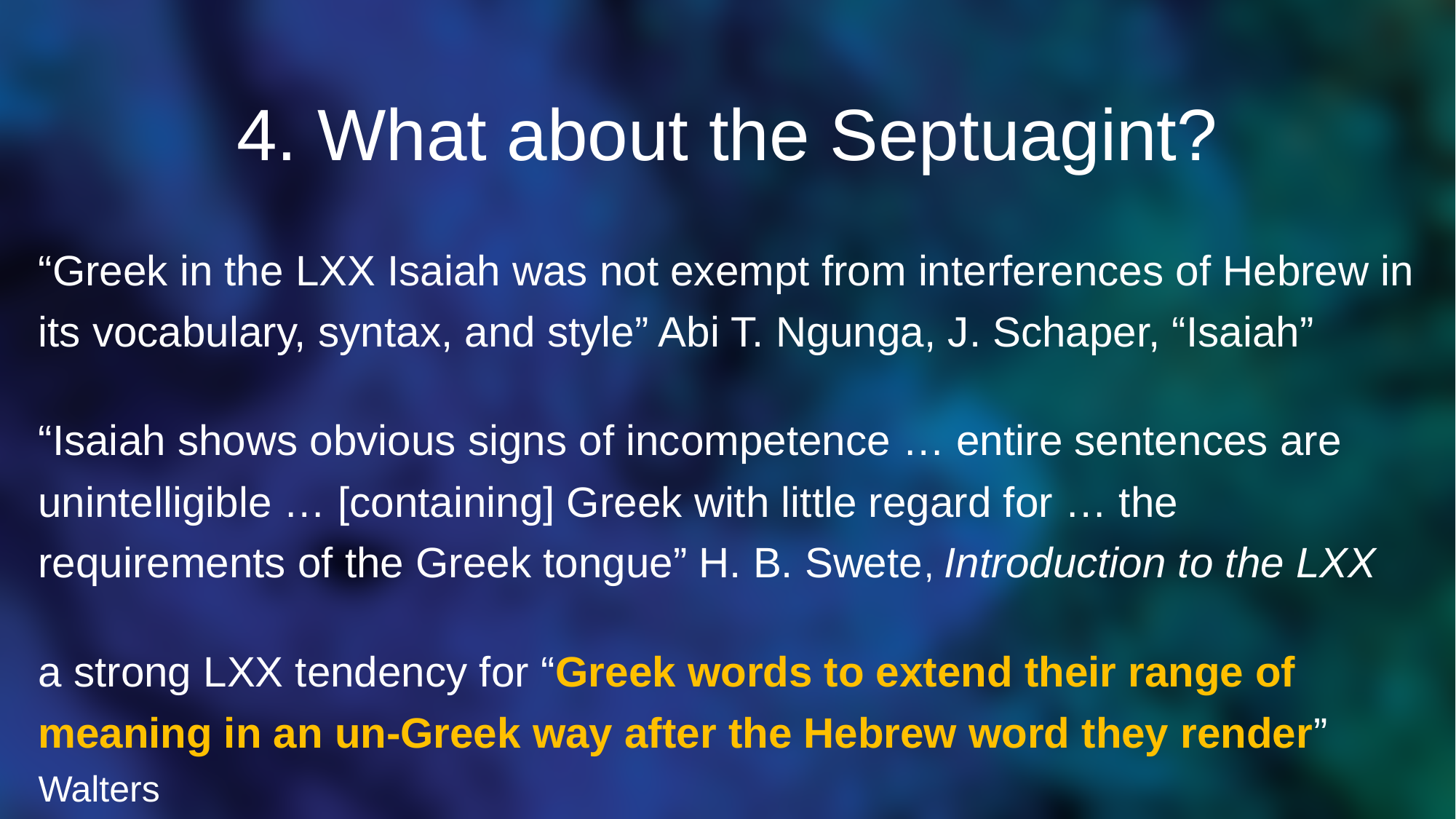

# 4. What about the Septuagint?
“Greek in the LXX Isaiah was not exempt from interferences of Hebrew in its vocabulary, syntax, and style” Abi T. Ngunga, J. Schaper, “Isaiah”

“Isaiah shows obvious signs of incompetence … entire sentences are unintelligible … [containing] Greek with little regard for … the requirements of the Greek tongue” H. B. Swete, Introduction to the LXX

a strong LXX tendency for “Greek words to extend their range of meaning in an un-Greek way after the Hebrew word they render” Walters